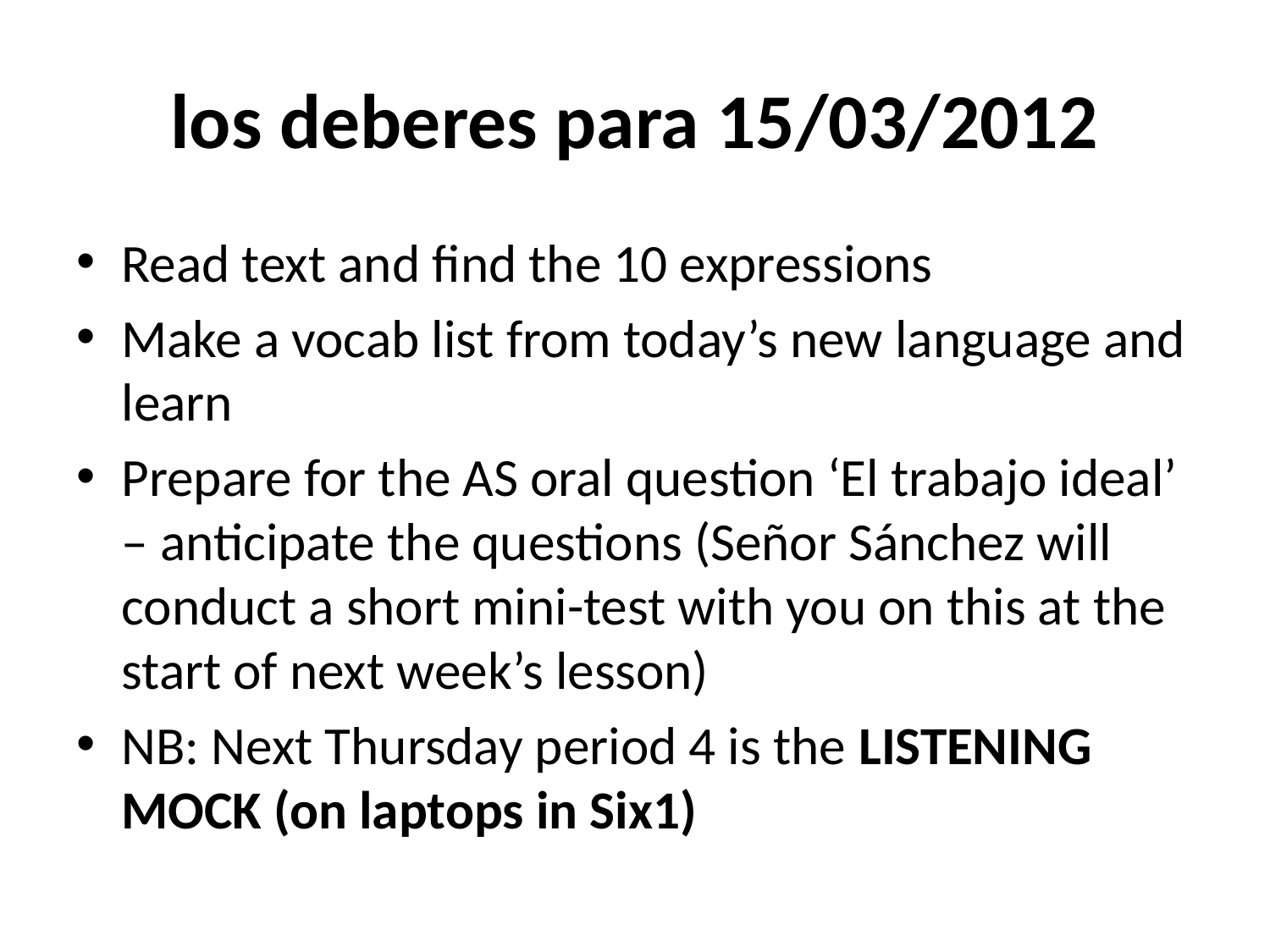

# los deberes para 15/03/2012
Read text and find the 10 expressions
Make a vocab list from today’s new language and learn
Prepare for the AS oral question ‘El trabajo ideal’ – anticipate the questions (Señor Sánchez will conduct a short mini-test with you on this at the start of next week’s lesson)
NB: Next Thursday period 4 is the LISTENING MOCK (on laptops in Six1)